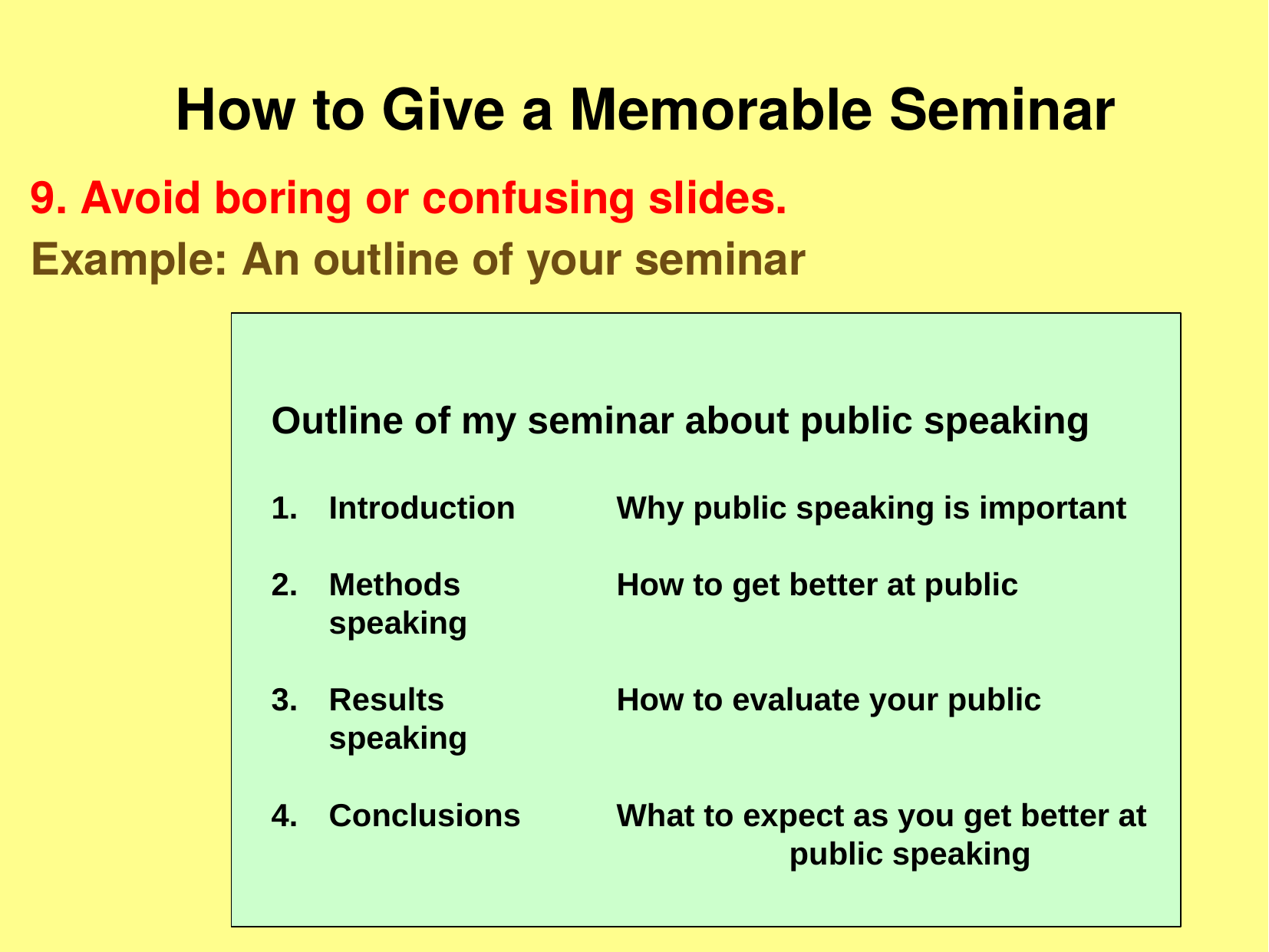

How to Give a Memorable Seminar
9. Avoid boring or confusing slides.

Example: An outline of your seminar

Outline of my seminar about public speaking

Introduction	Why public speaking is important

Methods	How to get better at public speaking

Results	How to evaluate your public speaking

Conclusions	What to expect as you get better at 			public speaking